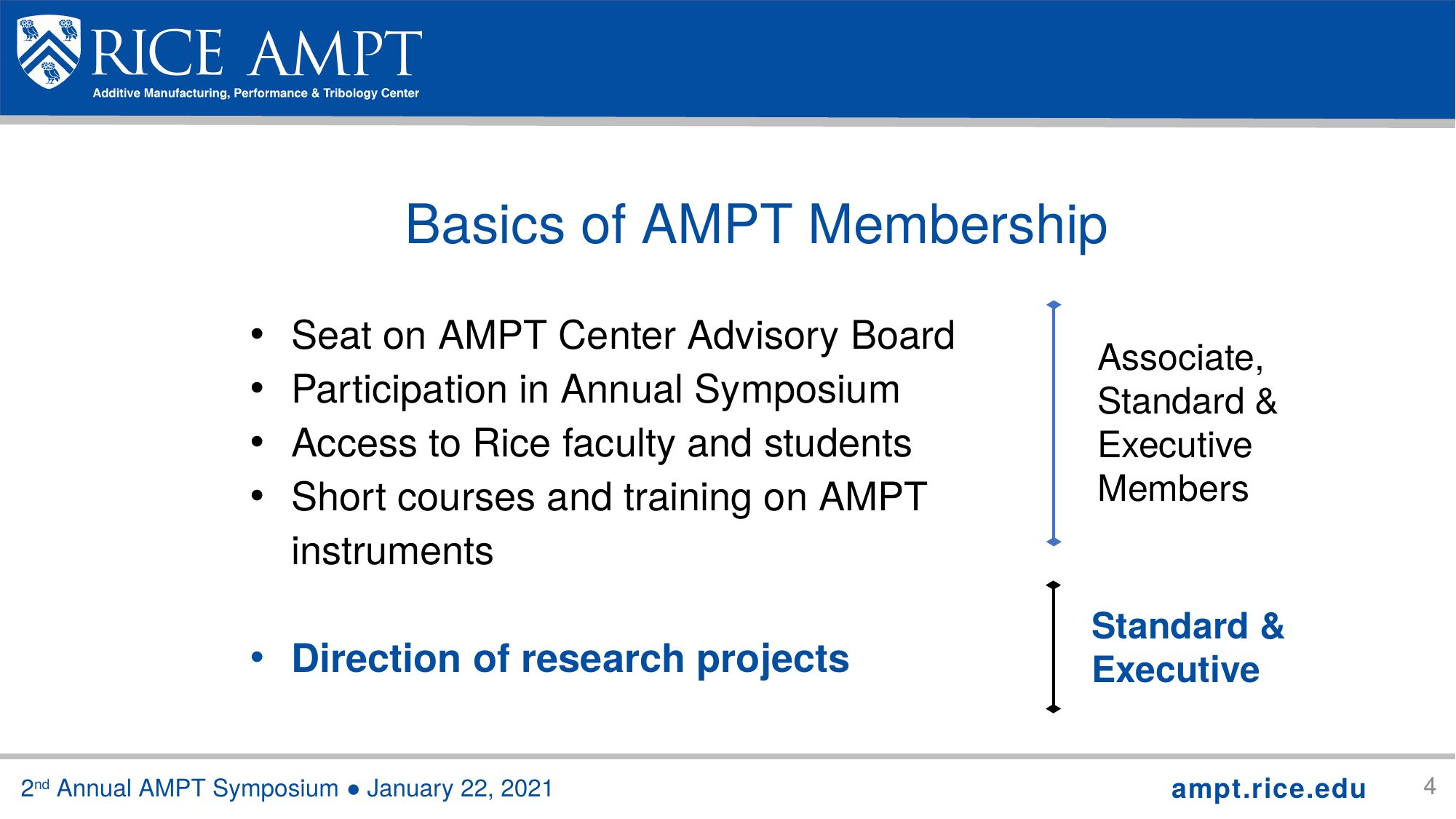

# Basics of AMPT Membership
Seat on AMPT Center Advisory Board
Participation in Annual Symposium
Access to Rice faculty and students
Short courses and training on AMPT instruments

Direction of research projects
Associate,
Standard &
Executive Members
Standard &
Executive
4